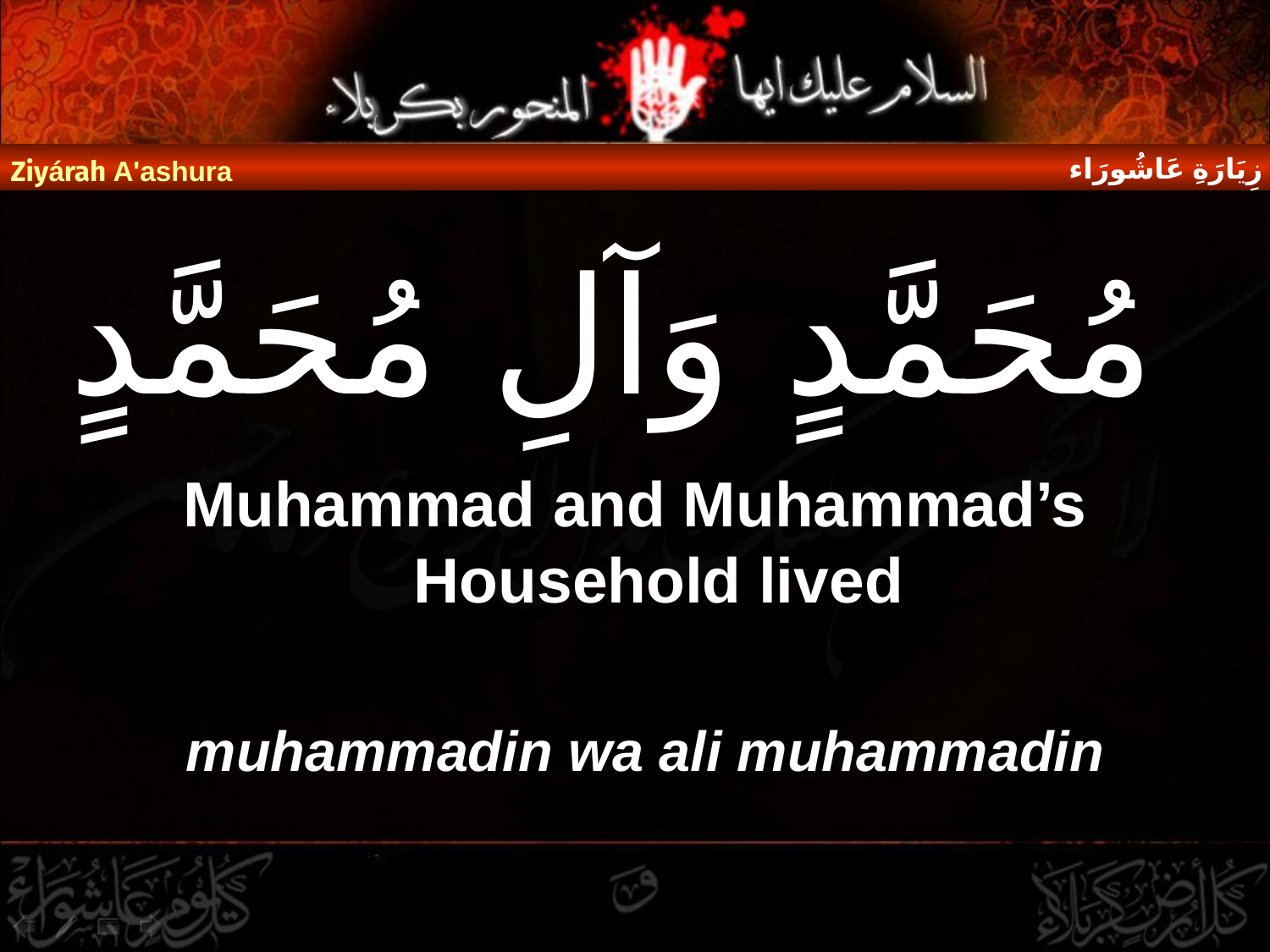

زِيَارَةِ عَاشُورَاء
Ziyárah A'ashura
# مُحَمَّدٍ وَآلِ مُحَمَّدٍ
Muhammad and Muhammad’s Household lived
muhammadin wa ali muhammadin